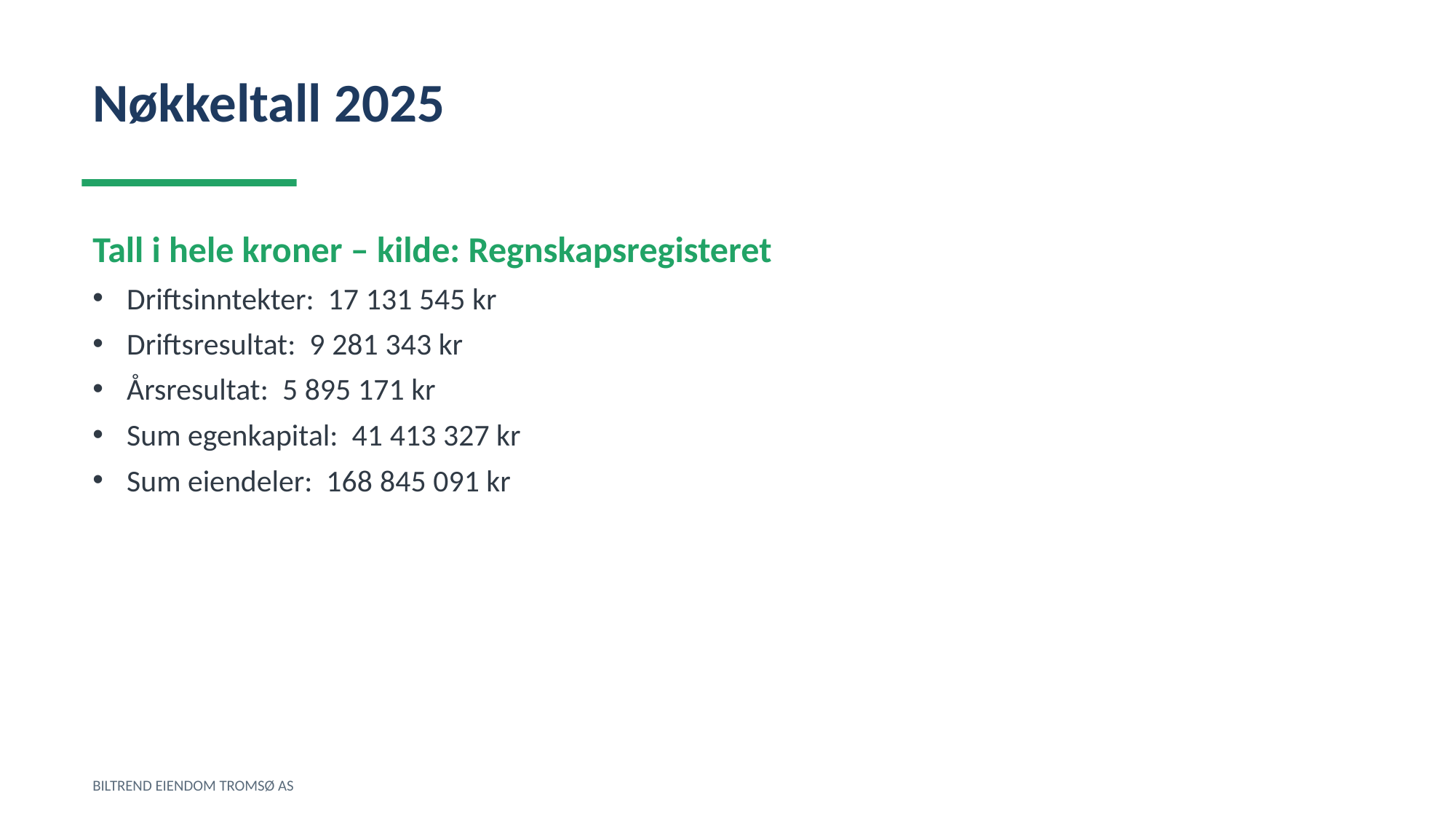

Nøkkeltall 2025

Tall i hele kroner – kilde: Regnskapsregisteret
Driftsinntekter:  17 131 545 kr
Driftsresultat:  9 281 343 kr
Årsresultat:  5 895 171 kr
Sum egenkapital:  41 413 327 kr
Sum eiendeler:  168 845 091 kr
BILTREND EIENDOM TROMSØ AS